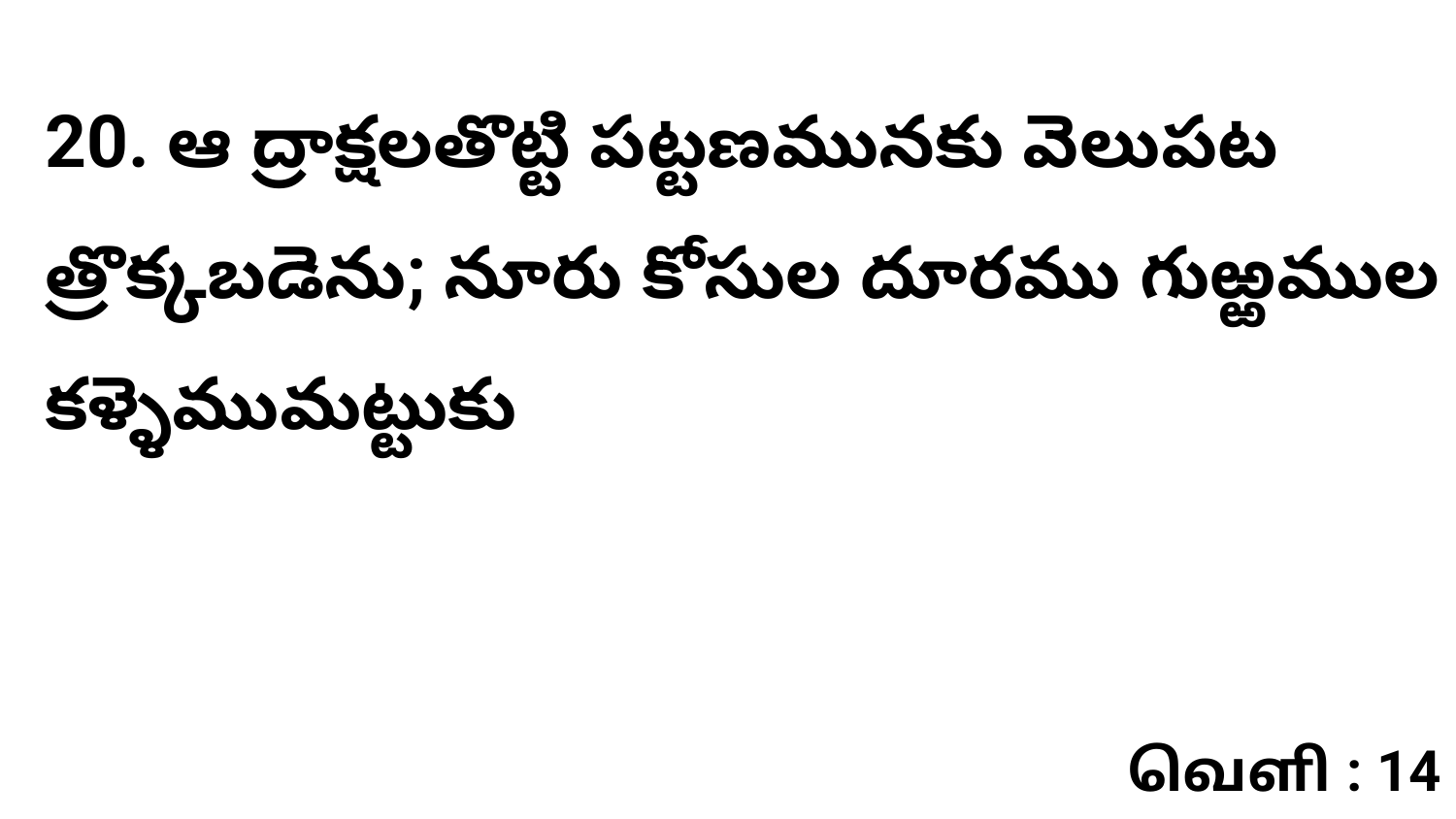

20. ఆ ద్రాక్షలతొట్టి పట్టణమునకు వెలుపట త్రొక్కబడెను; నూరు కోసుల దూరము గుఱ్ఱముల కళ్ళెముమట్టుకు
வெளி : 14